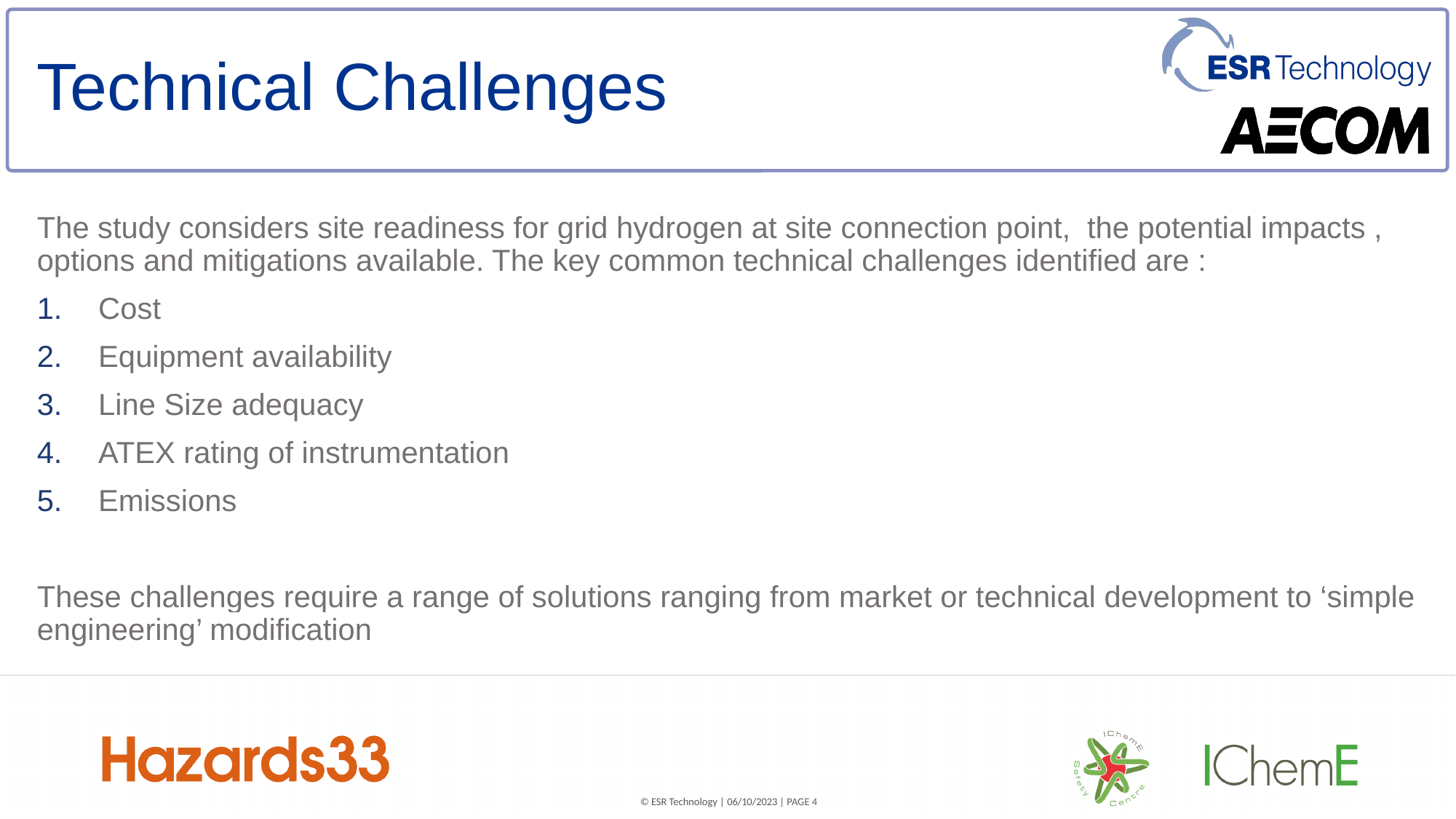

# Technical Challenges
The study considers site readiness for grid hydrogen at site connection point,  the potential impacts , options and mitigations available. The key common technical challenges identified are :
Cost
Equipment availability
Line Size adequacy
ATEX rating of instrumentation
Emissions

These challenges require a range of solutions ranging from market or technical development to ‘simple engineering’ modification